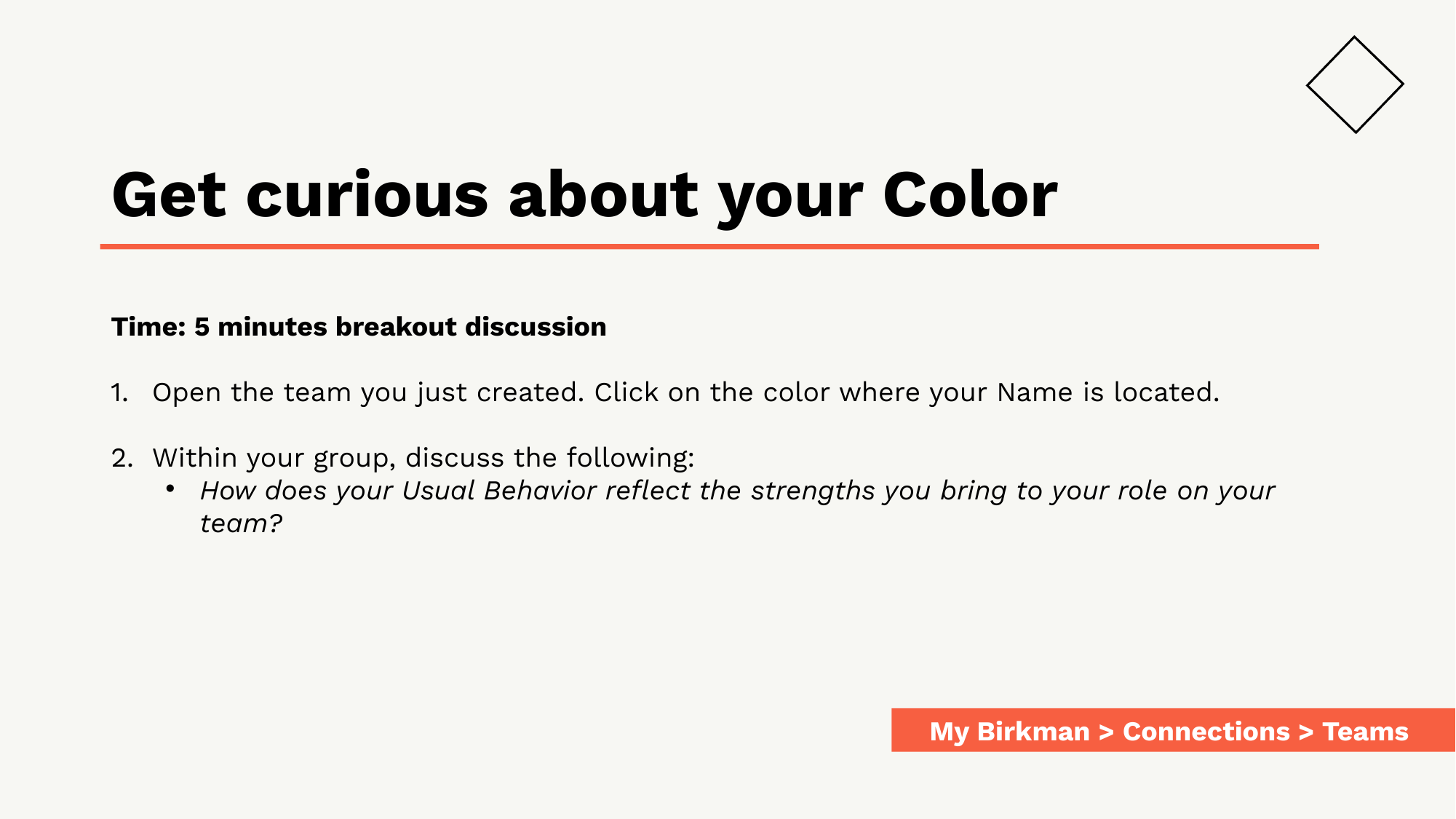

Get curious about your Color
Time: 5 minutes breakout discussion

Open the team you just created. Click on the color where your Name is located.

2.  Within your group, discuss the following:
How does your Usual Behavior reflect the strengths you bring to your role on your team?

My Birkman > Connections > Teams